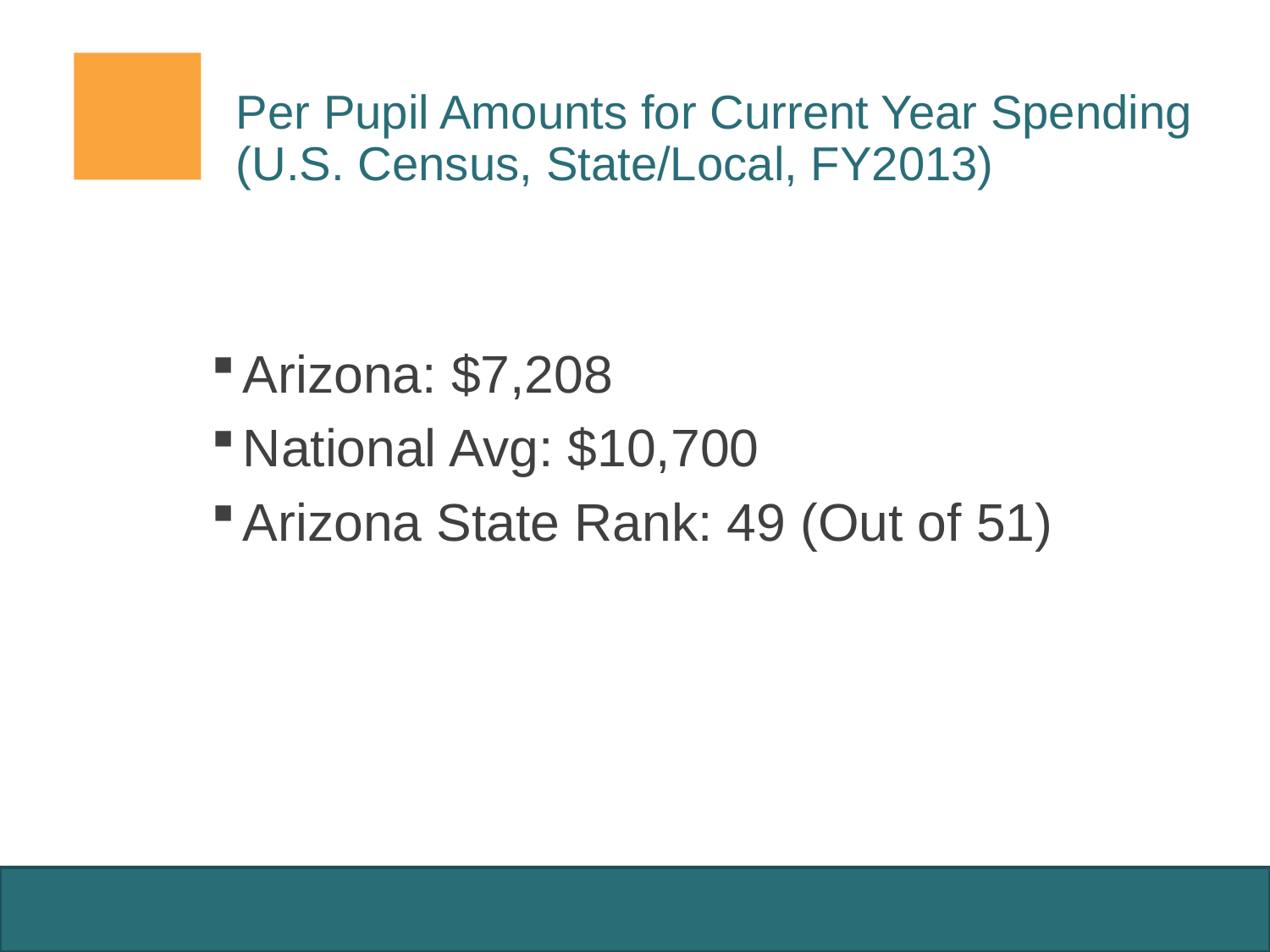

# Per Pupil Amounts for Current Year Spending (U.S. Census, State/Local, FY2013)
Arizona: $7,208
National Avg: $10,700
Arizona State Rank: 49 (Out of 51)